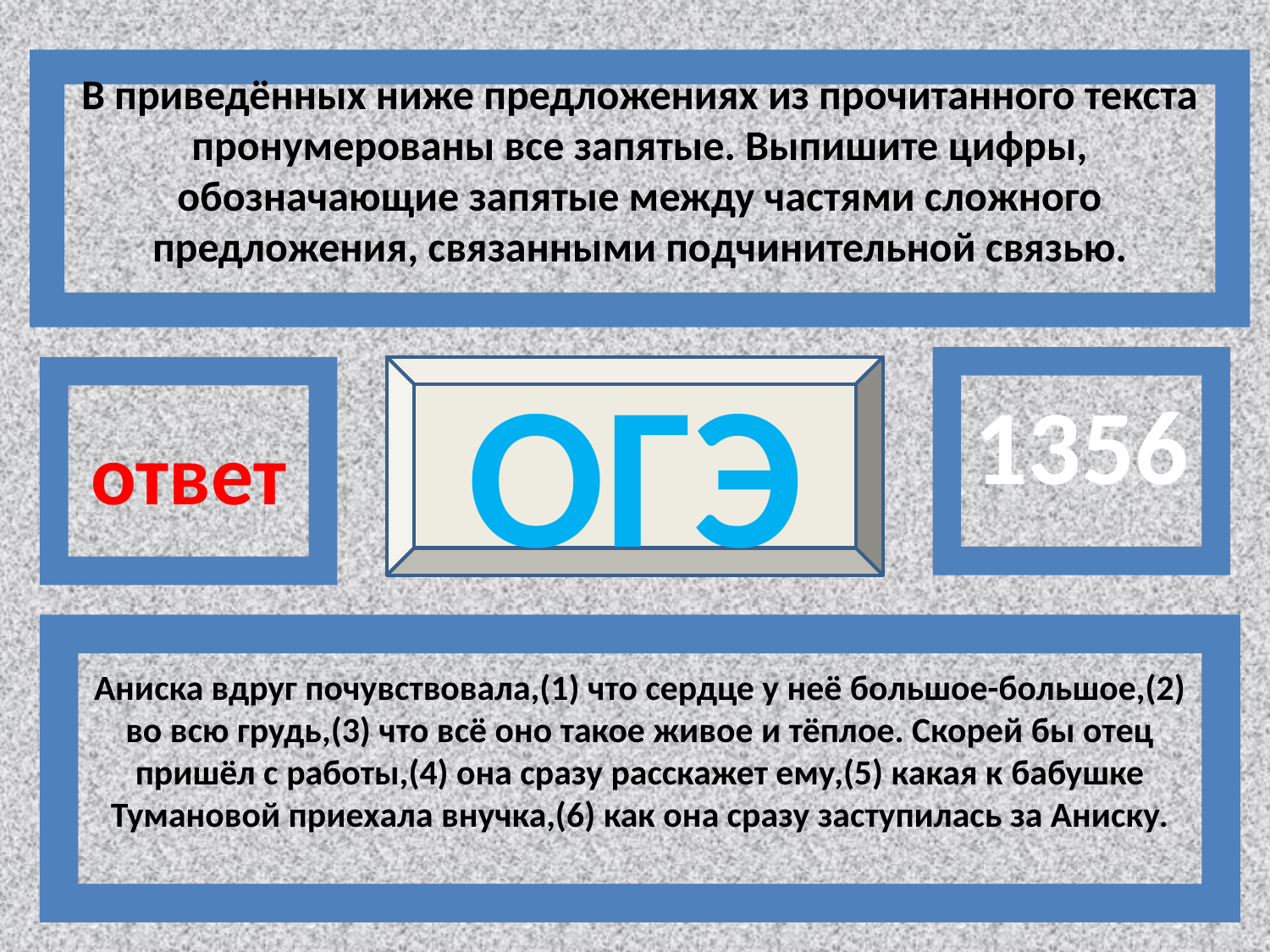

В приведённых ниже предложениях из прочитанного текста пронумерованы все запятые. Выпишите цифры, обозначающие запятые между частями сложного предложения, связанными подчинительной связью.

1356

ответ
ОГЭ
Аниска вдруг почувствовала,(1) что сердце у неё большое-большое,(2) во всю грудь,(3) что всё оно такое живое и тёплое. Скорей бы отец пришёл с работы,(4) она сразу расскажет ему,(5) какая к бабушке Тумановой приехала внучка,(6) как она сразу заступилась за Аниску.